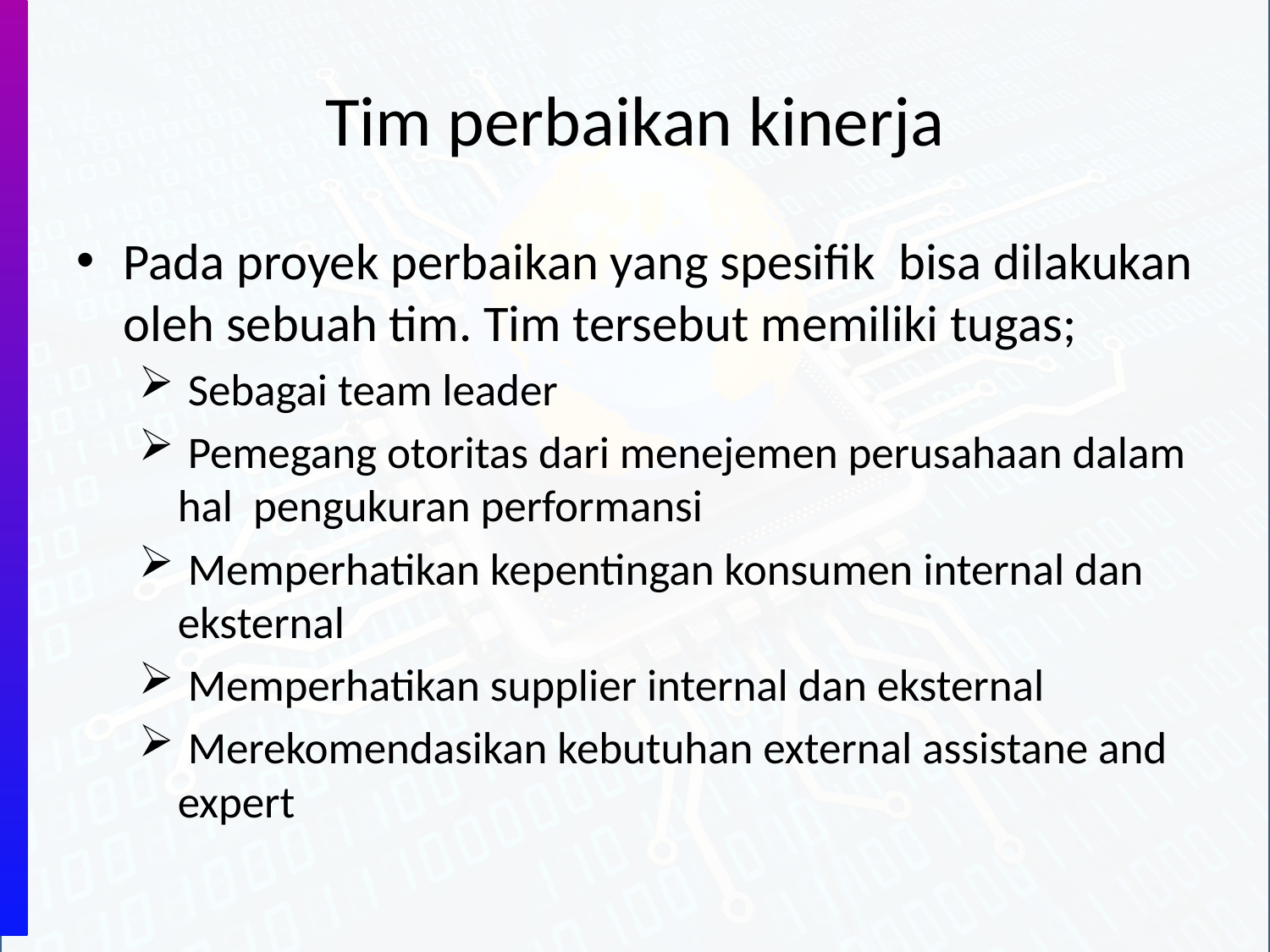

# Tim perbaikan kinerja
Pada proyek perbaikan yang spesifik  bisa dilakukan oleh sebuah tim. Tim tersebut memiliki tugas;
 Sebagai team leader
 Pemegang otoritas dari menejemen perusahaan dalam hal  pengukuran performansi
 Memperhatikan kepentingan konsumen internal dan eksternal
 Memperhatikan supplier internal dan eksternal
 Merekomendasikan kebutuhan external assistane and expert